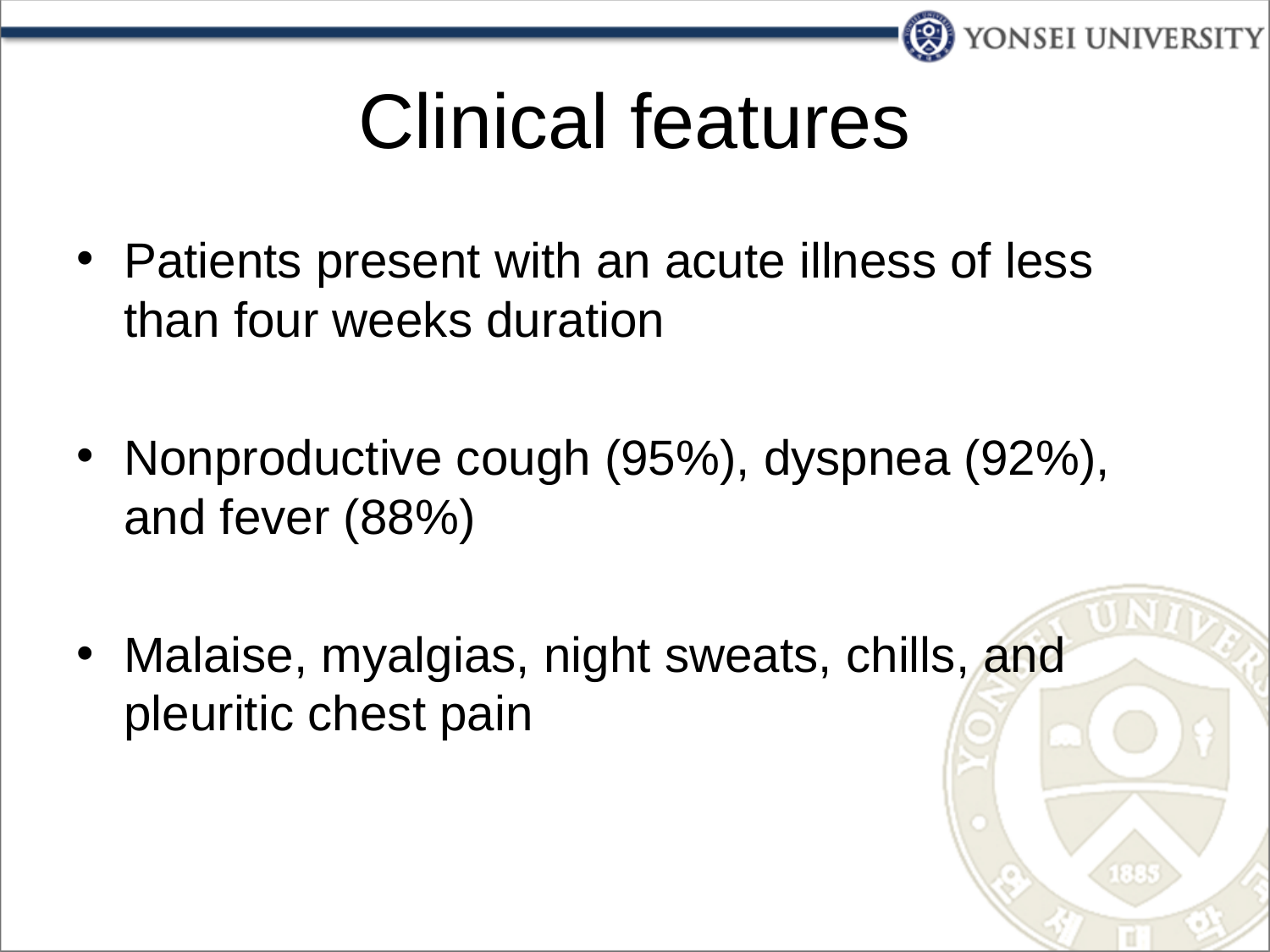

# Clinical features
Patients present with an acute illness of less than four weeks duration

Nonproductive cough (95%), dyspnea (92%), and fever (88%)

Malaise, myalgias, night sweats, chills, and pleuritic chest pain